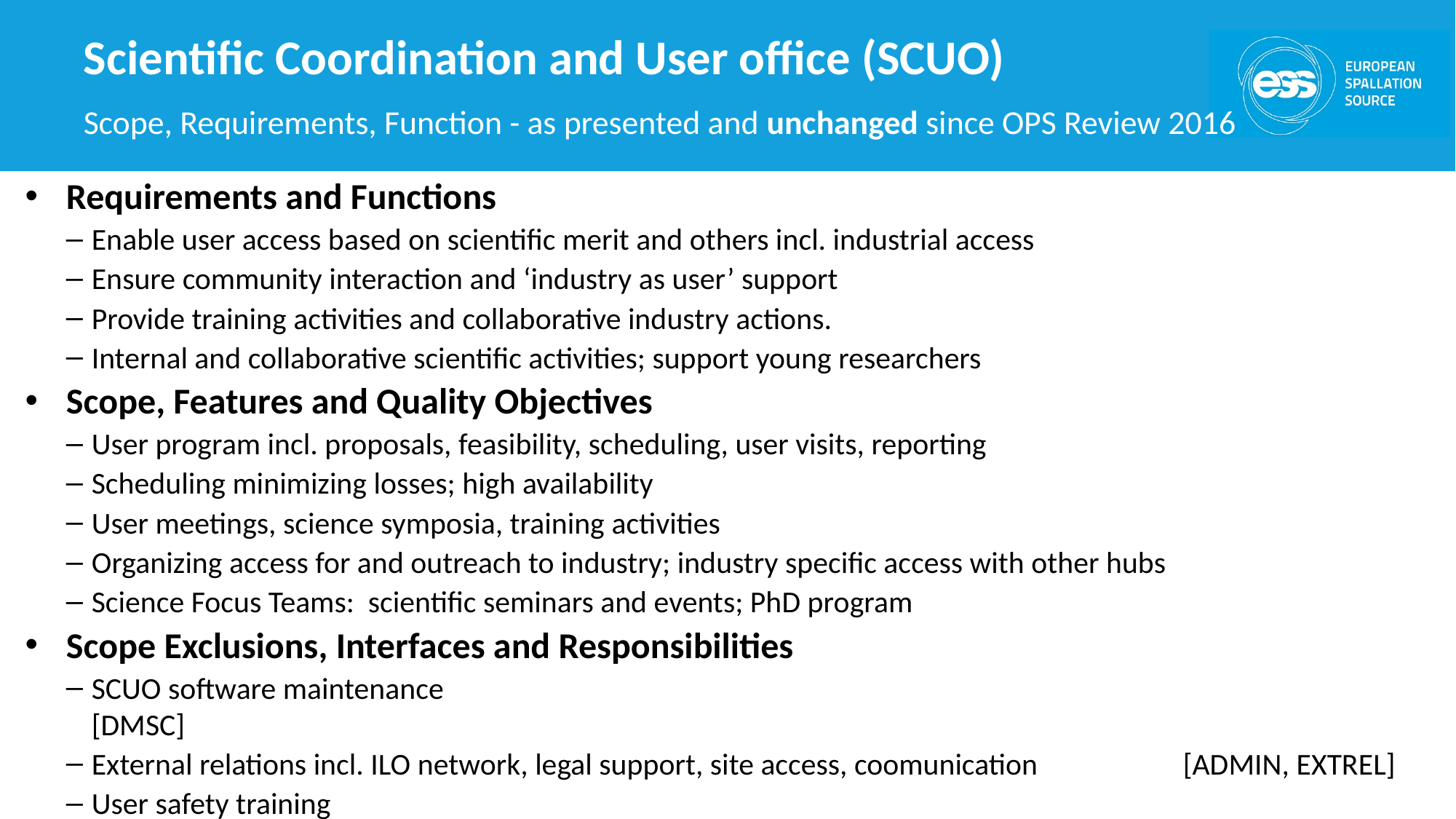

# Scientific Coordination and User office (SCUO)
Scope, Requirements, Function - as presented and unchanged since OPS Review 2016
Requirements and Functions
Enable user access based on scientific merit and others incl. industrial access
Ensure community interaction and ‘industry as user’ support
Provide training activities and collaborative industry actions.
Internal and collaborative scientific activities; support young researchers
Scope, Features and Quality Objectives
User program incl. proposals, feasibility, scheduling, user visits, reporting
Scheduling minimizing losses; high availability
User meetings, science symposia, training activities
Organizing access for and outreach to industry; industry specific access with other hubs
Science Focus Teams:  scientific seminars and events; PhD program
Scope Exclusions, Interfaces and Responsibilities
SCUO software maintenance 									[DMSC]
External relations incl. ILO network, legal support, site access, coomunication 		[ADMIN, EXTREL]
User safety training 											[ESH]
Individual and collaborative scientific projects 							[NID, SAD]